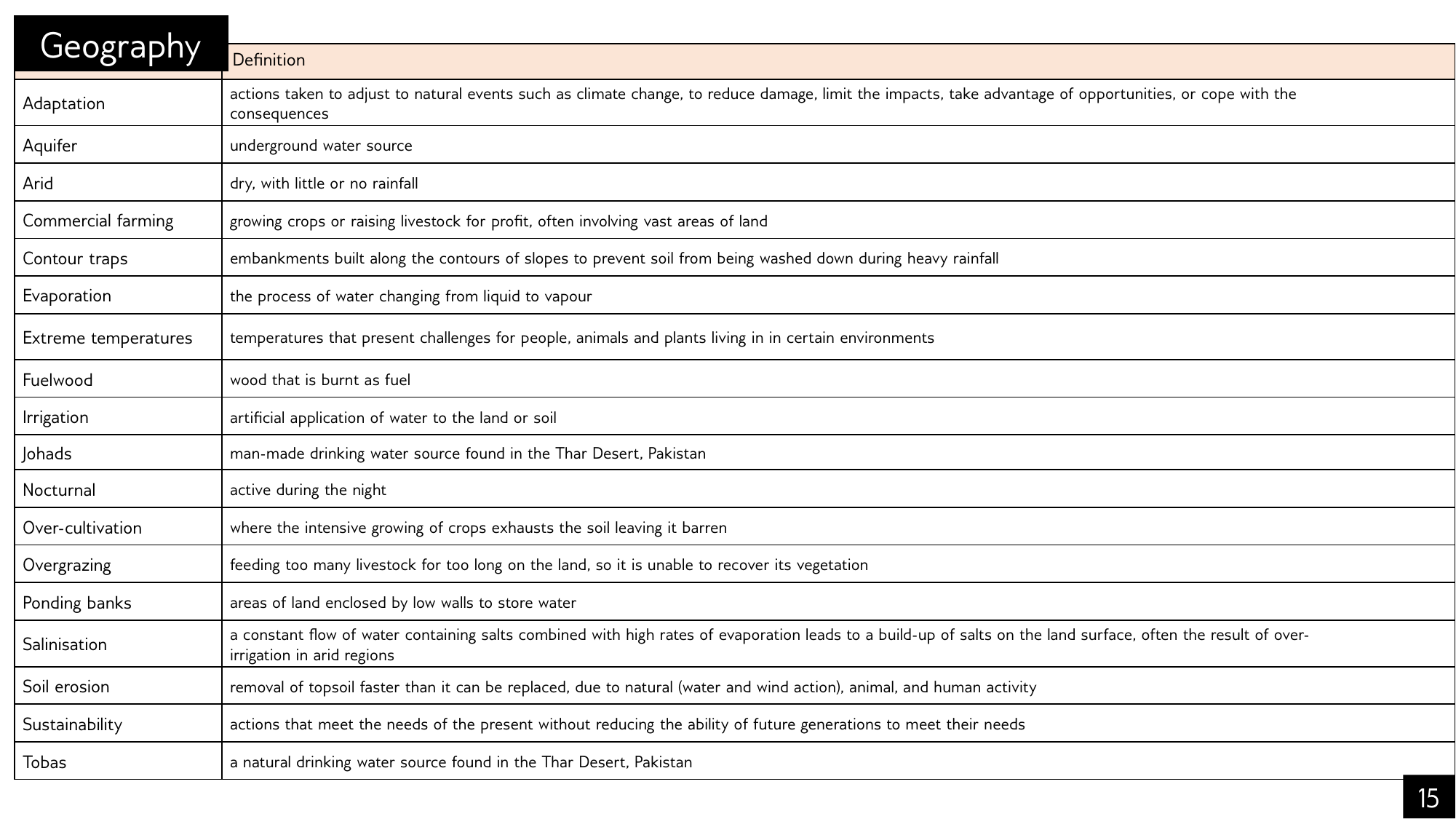

Geography
| Key Word | Definition |
| --- | --- |
| Adaptation | actions taken to adjust to natural events such as climate change, to reduce damage, limit the impacts, take advantage of opportunities, or cope with the consequences |
| Aquifer | underground water source |
| Arid | dry, with little or no rainfall |
| Commercial farming | growing crops or raising livestock for profit, often involving vast areas of land |
| Contour traps | embankments built along the contours of slopes to prevent soil from being washed down during heavy rainfall |
| Evaporation | the process of water changing from liquid to vapour |
| Extreme temperatures | temperatures that present challenges for people, animals and plants living in in certain environments |
| Fuelwood | wood that is burnt as fuel |
| Irrigation | artificial application of water to the land or soil |
| Johads | man-made drinking water source found in the Thar Desert, Pakistan |
| Nocturnal | active during the night |
| Over-cultivation | where the intensive growing of crops exhausts the soil leaving it barren |
| Overgrazing | feeding too many livestock for too long on the land, so it is unable to recover its vegetation |
| Ponding banks | areas of land enclosed by low walls to store water |
| Salinisation | a constant flow of water containing salts combined with high rates of evaporation leads to a build-up of salts on the land surface, often the result of over-irrigation in arid regions |
| Soil erosion | removal of topsoil faster than it can be replaced, due to natural (water and wind action), animal, and human activity |
| Sustainability | actions that meet the needs of the present without reducing the ability of future generations to meet their needs |
| Tobas | a natural drinking water source found in the Thar Desert, Pakistan |
15